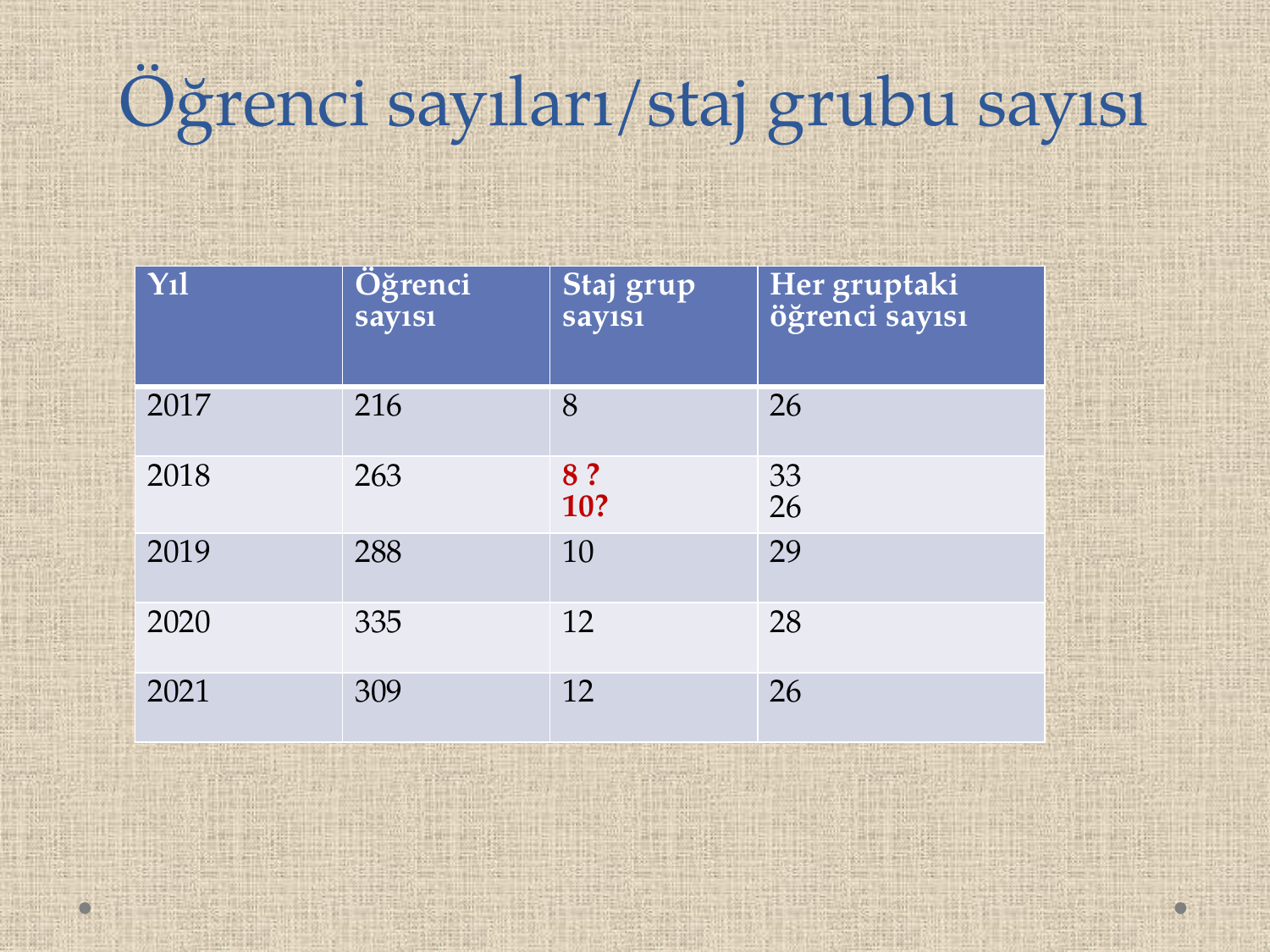

# Öğrenci sayıları/staj grubu sayısı

| Yıl | Öğrenci sayısı | Staj grup sayısı | Her gruptaki öğrenci sayısı |
| --- | --- | --- | --- |
| 2017 | 216 | 8 | 26 |
| 2018 | 263 | 8 ? 10? | 33 26 |
| 2019 | 288 | 10 | 29 |
| 2020 | 335 | 12 | 28 |
| 2021 | 309 | 12 | 26 |